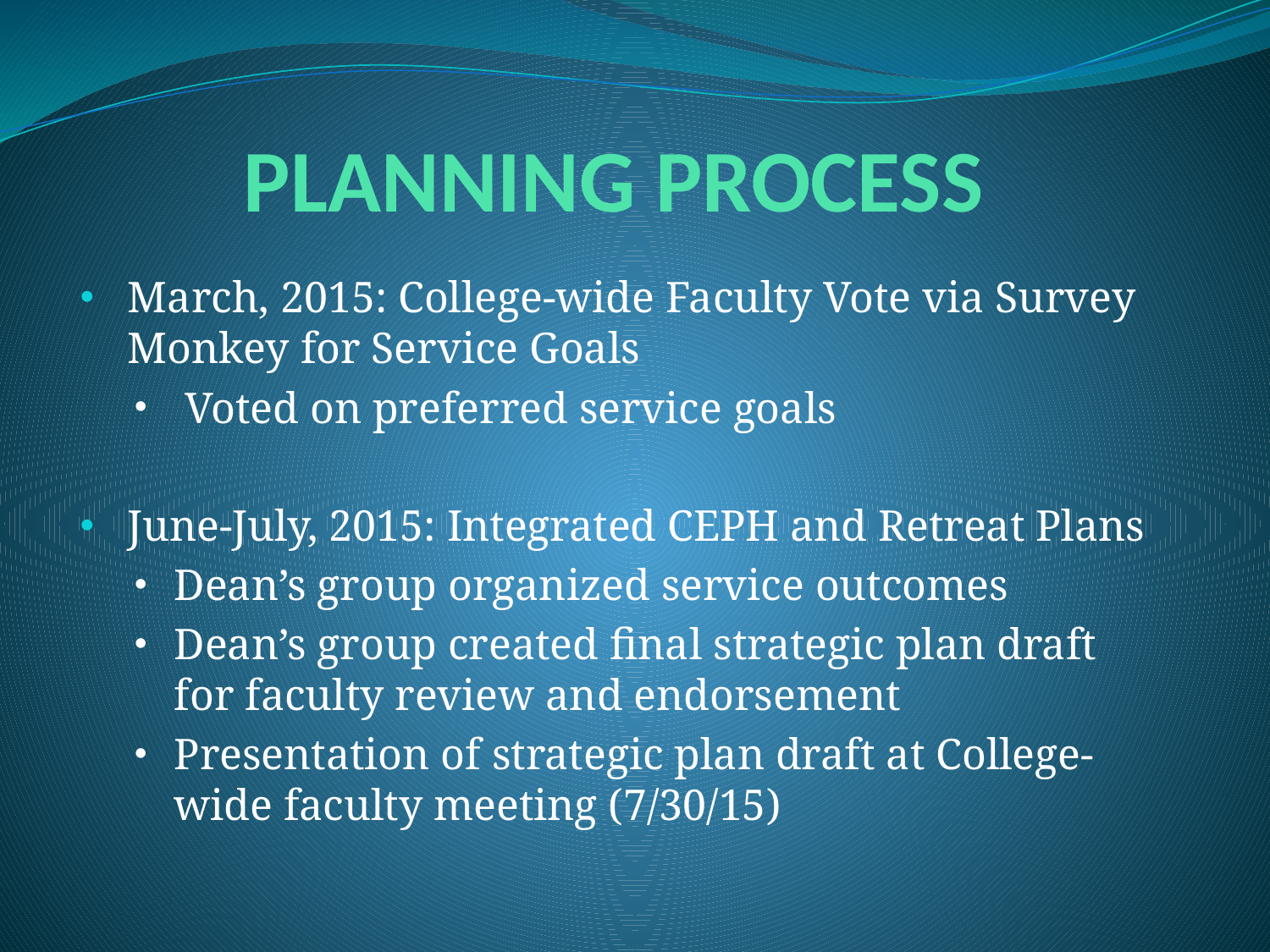

# PLANNING PROCESS
March, 2015: College-wide Faculty Vote via Survey Monkey for Service Goals
 Voted on preferred service goals

June-July, 2015: Integrated CEPH and Retreat Plans
Dean’s group organized service outcomes
Dean’s group created final strategic plan draft for faculty review and endorsement
Presentation of strategic plan draft at College-wide faculty meeting (7/30/15)